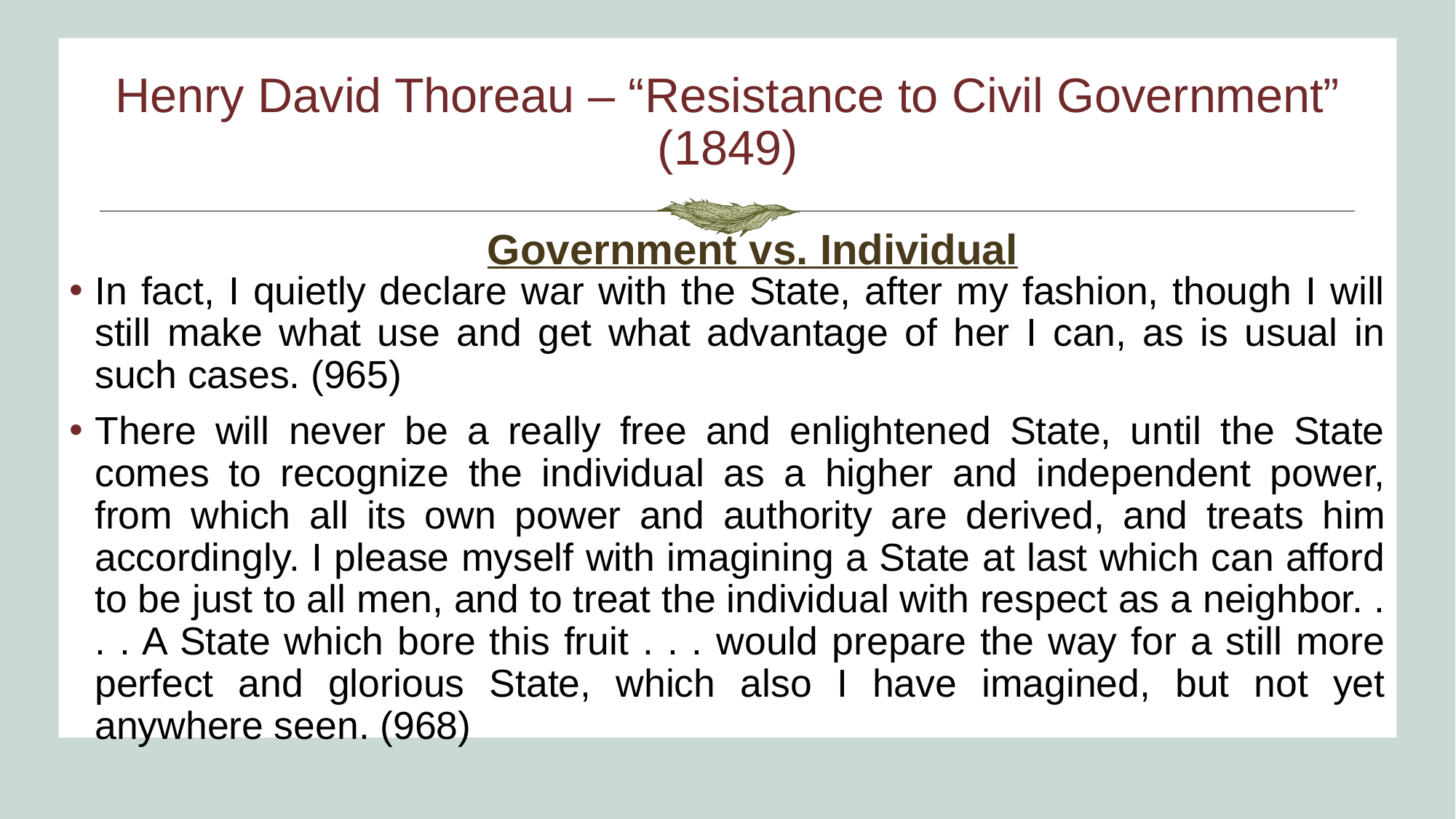

# Henry David Thoreau – “Resistance to Civil Government” (1849)
Government vs. Individual

In fact, I quietly declare war with the State, after my fashion, though I will still make what use and get what advantage of her I can, as is usual in such cases. (965)
There will never be a really free and enlightened State, until the State comes to recognize the individual as a higher and independent power, from which all its own power and authority are derived, and treats him accordingly. I please myself with imagining a State at last which can afford to be just to all men, and to treat the individual with respect as a neighbor. . . . A State which bore this fruit . . . would prepare the way for a still more perfect and glorious State, which also I have imagined, but not yet anywhere seen. (968)